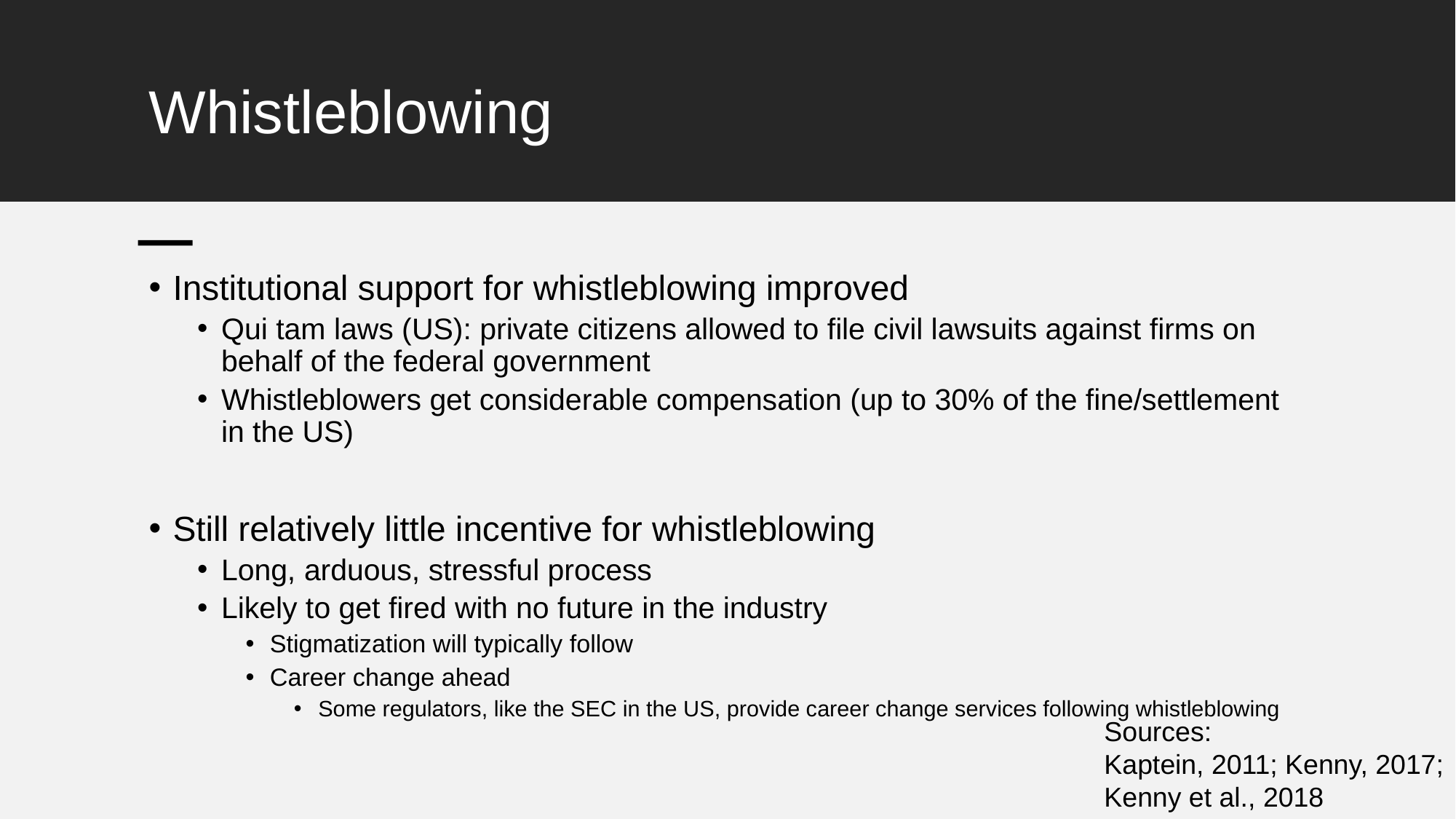

# Whistleblowing

Institutional support for whistleblowing improved
Qui tam laws (US): private citizens allowed to file civil lawsuits against firms on behalf of the federal government
Whistleblowers get considerable compensation (up to 30% of the fine/settlement in the US)

Still relatively little incentive for whistleblowing
Long, arduous, stressful process
Likely to get fired with no future in the industry
Stigmatization will typically follow
Career change ahead
Some regulators, like the SEC in the US, provide career change services following whistleblowing

Sources:
Kaptein, 2011; Kenny, 2017; Kenny et al., 2018